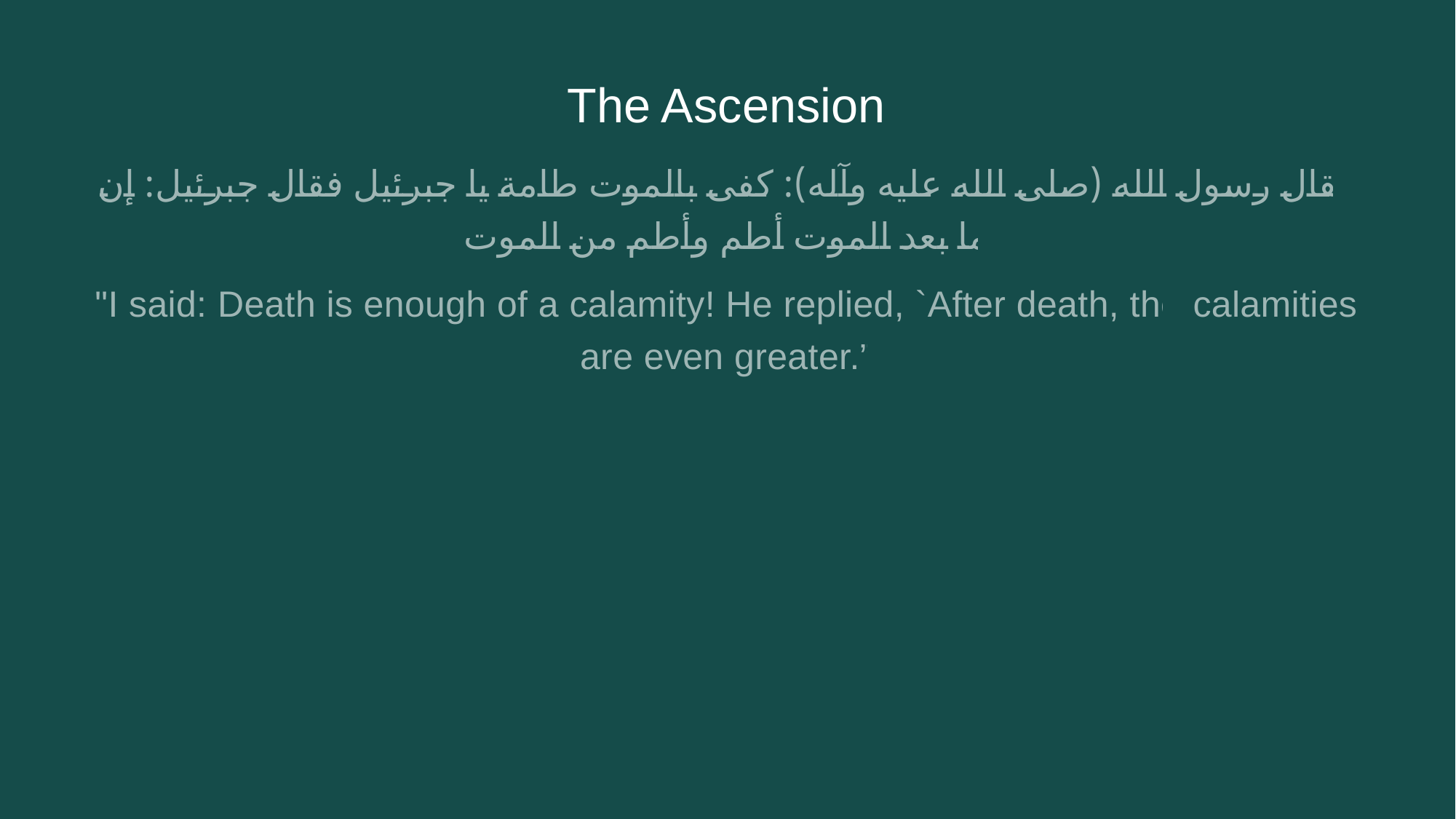

# The Ascension
فقال رسول الله (صلى الله عليه وآله): كفى بالموت طامة يا جبرئيل فقال جبرئيل: إن ما بعد الموت أطم وأطم من الموت
"I said: Death is enough of a calamity! He replied, `After death, the calamities are even greater.”